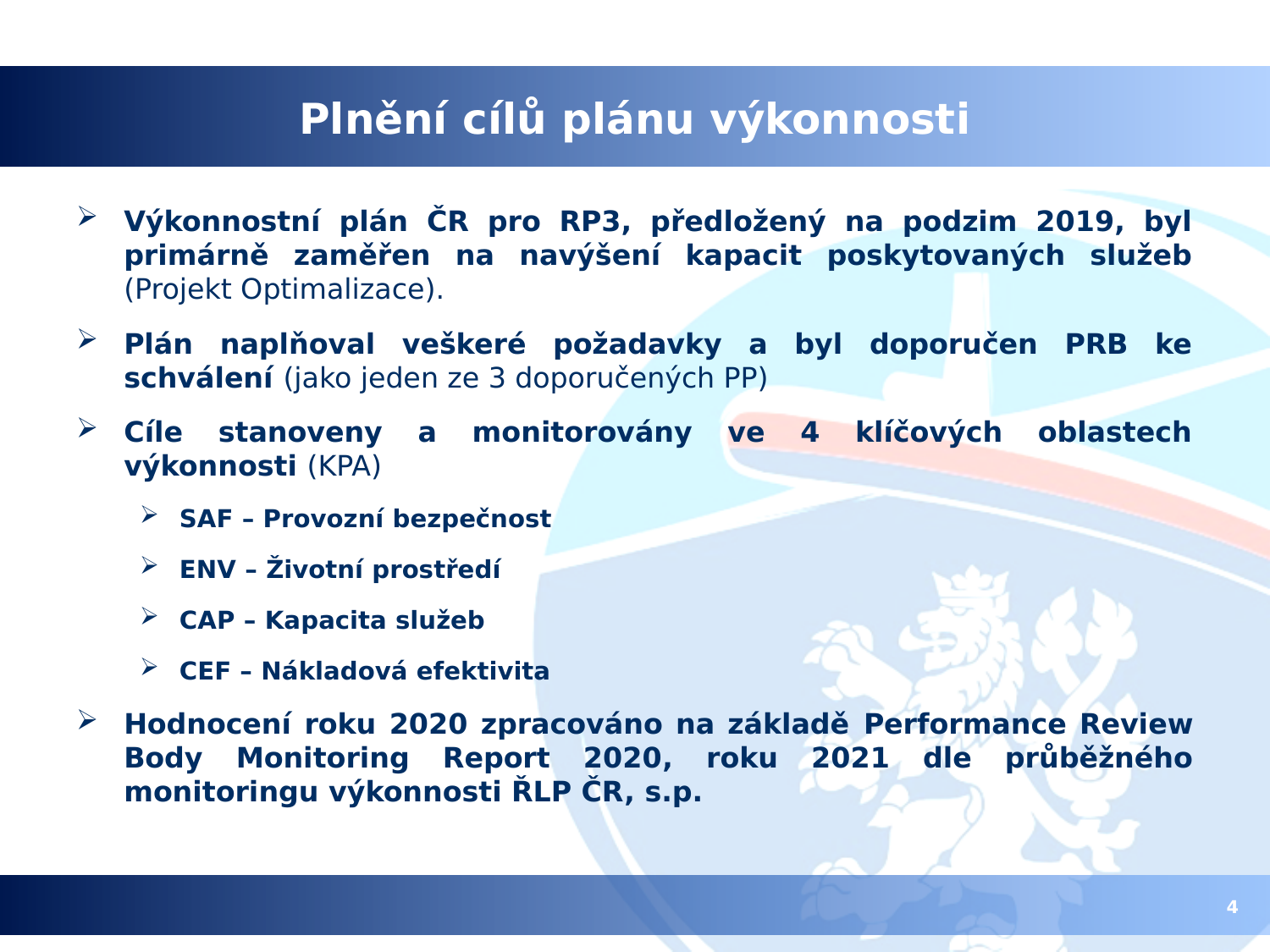

# Plnění cílů plánu výkonnosti
Výkonnostní plán ČR pro RP3, předložený na podzim 2019, byl primárně zaměřen na navýšení kapacit poskytovaných služeb (Projekt Optimalizace).
Plán naplňoval veškeré požadavky a byl doporučen PRB ke schválení (jako jeden ze 3 doporučených PP)
Cíle stanoveny a monitorovány ve 4 klíčových oblastech výkonnosti (KPA)
SAF – Provozní bezpečnost
ENV – Životní prostředí
CAP – Kapacita služeb
CEF – Nákladová efektivita
Hodnocení roku 2020 zpracováno na základě Performance Review Body Monitoring Report 2020, roku 2021 dle průběžného monitoringu výkonnosti ŘLP ČR, s.p.

4